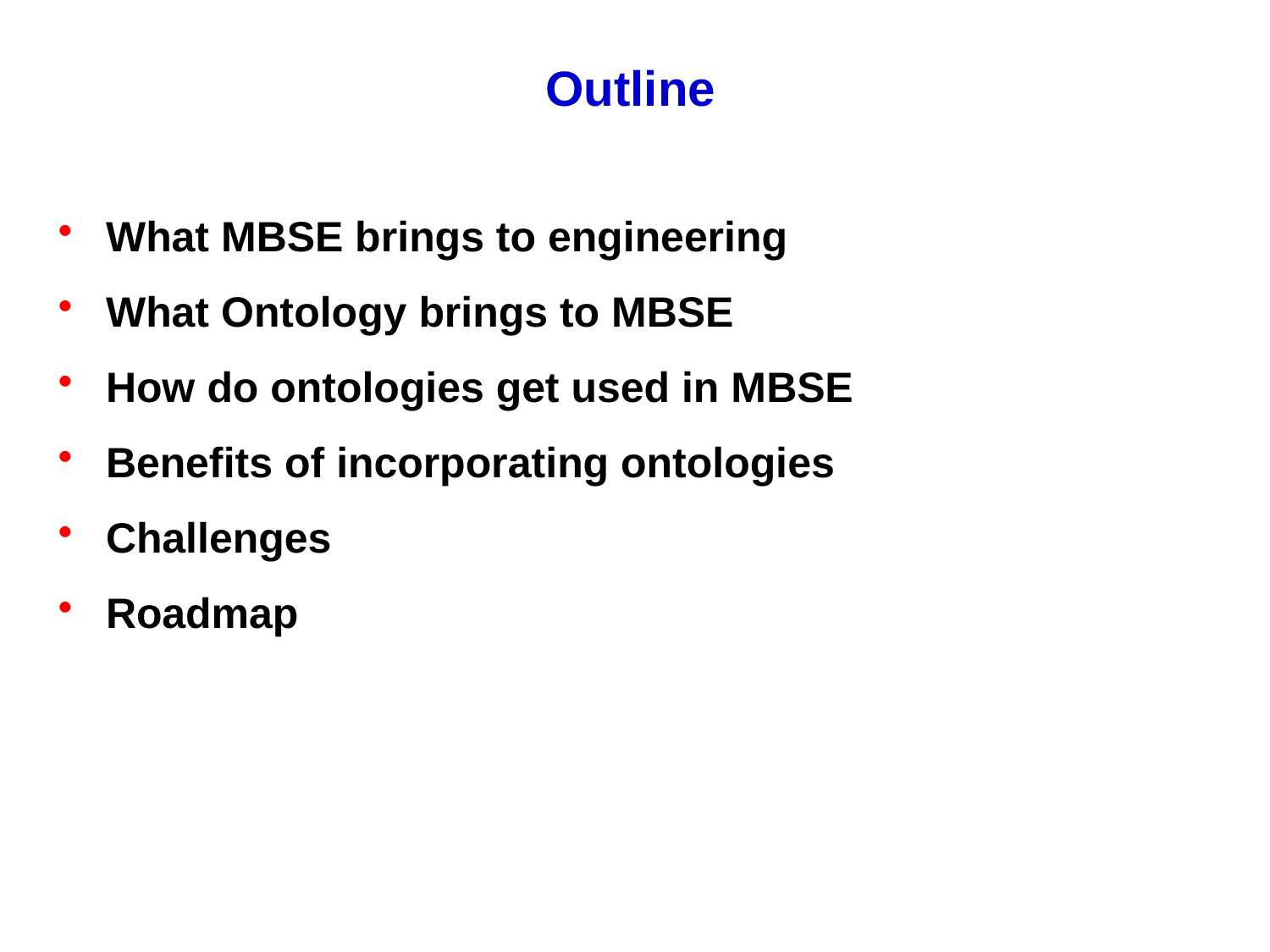

# Outline
What MBSE brings to engineering
What Ontology brings to MBSE
How do ontologies get used in MBSE
Benefits of incorporating ontologies
Challenges
Roadmap